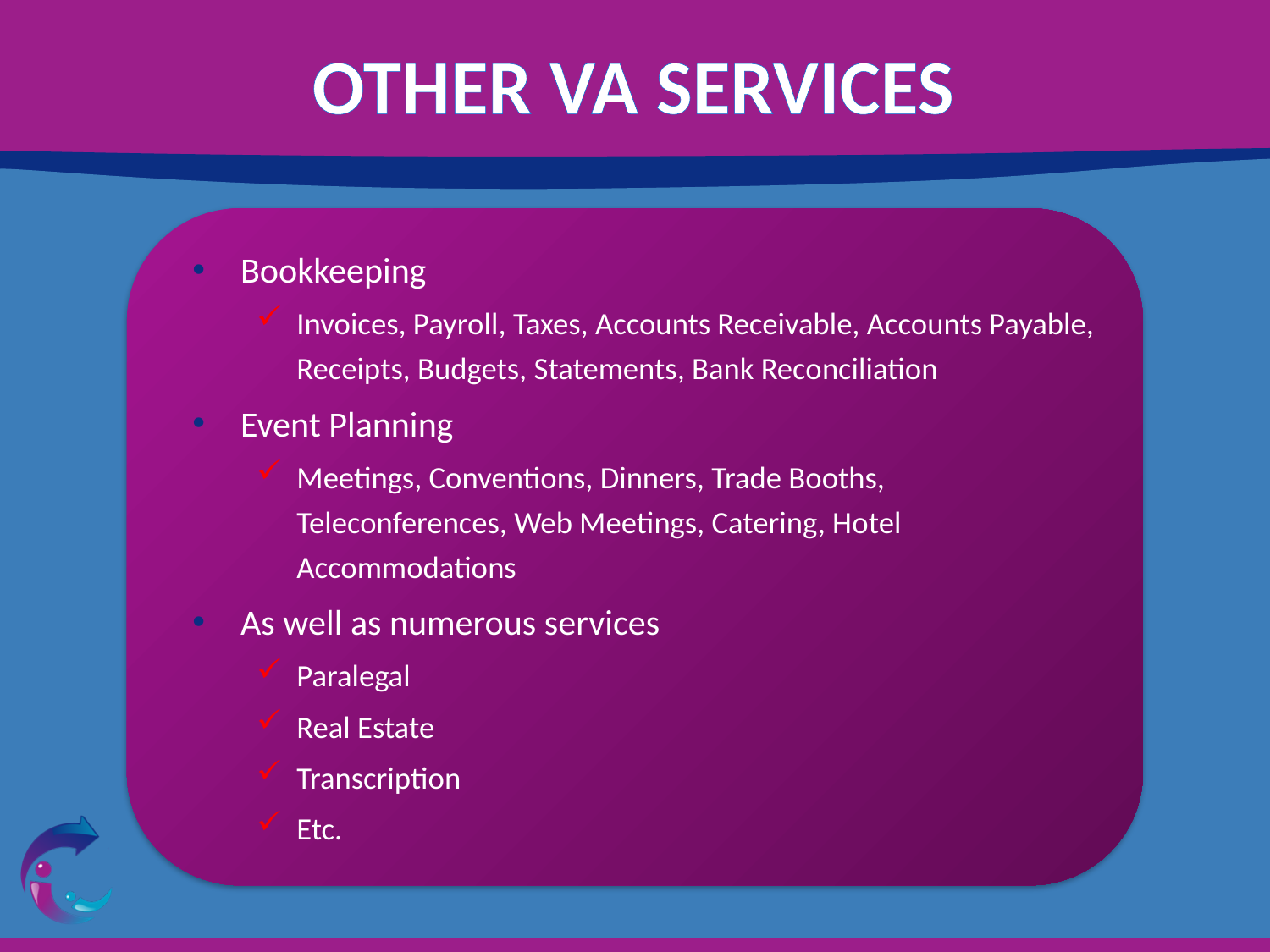

# OTHER VA SERVICES

Bookkeeping
Invoices, Payroll, Taxes, Accounts Receivable, Accounts Payable, Receipts, Budgets, Statements, Bank Reconciliation
Event Planning
Meetings, Conventions, Dinners, Trade Booths, Teleconferences, Web Meetings, Catering, Hotel Accommodations
As well as numerous services
Paralegal
Real Estate
Transcription
Etc.